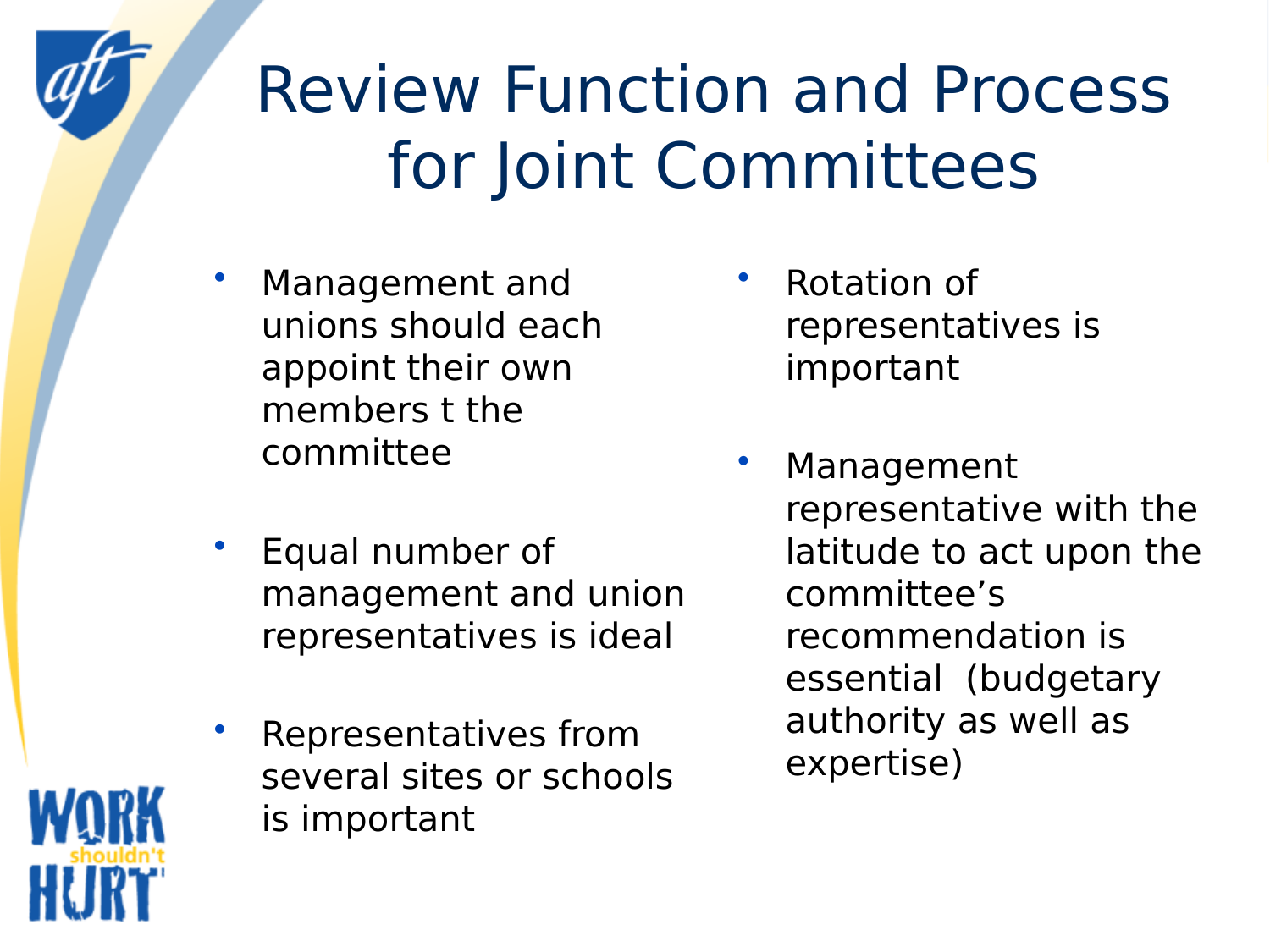

# Review Function and Process for Joint Committees
Management and unions should each appoint their own members t the committee

Equal number of management and union representatives is ideal

Representatives from several sites or schools is important

Rotation of representatives is important

Management representative with the latitude to act upon the committee’s recommendation is essential  (budgetary authority as well as expertise)